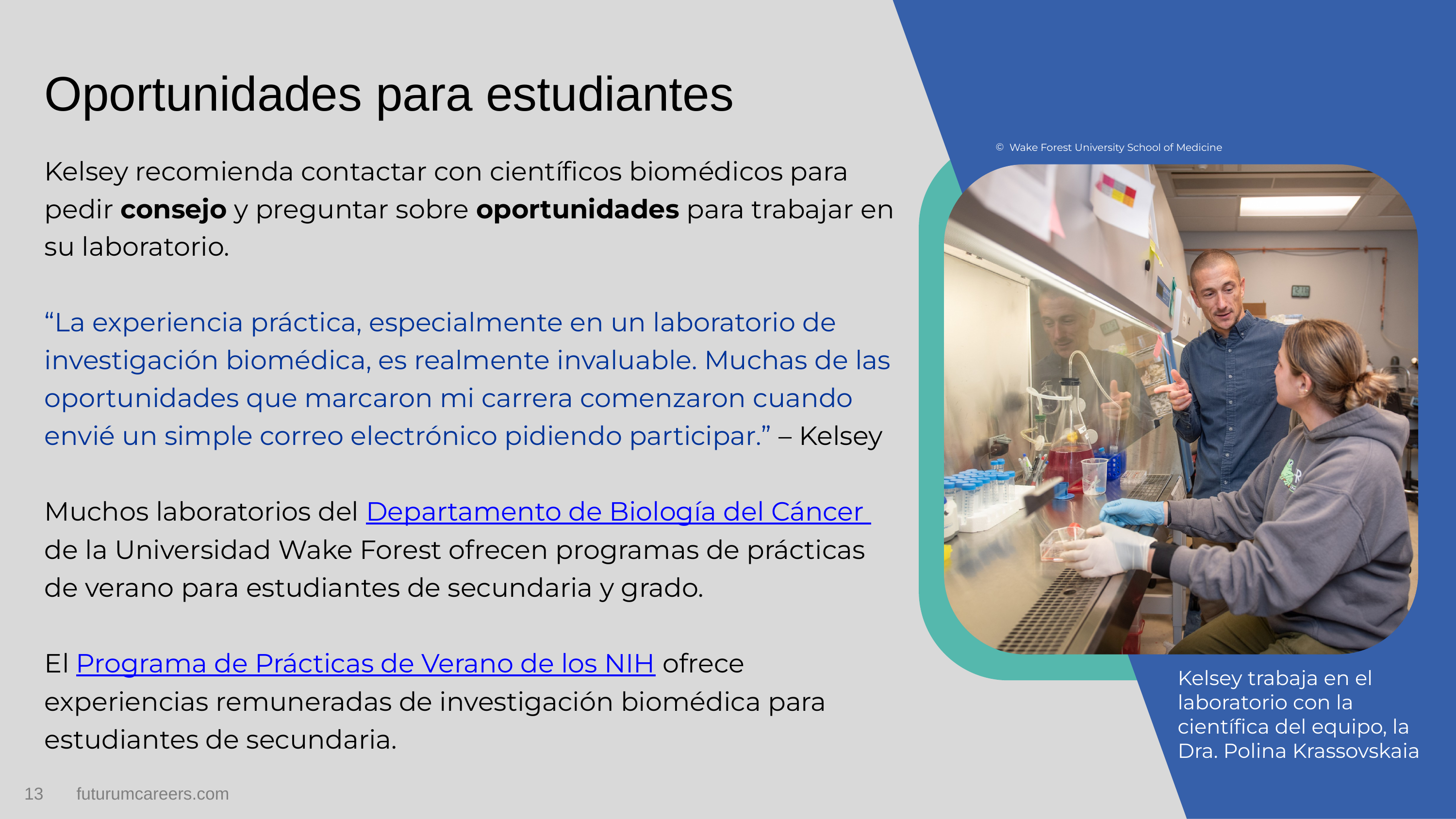

Oportunidades para estudiantes

Wake Forest University School of Medicine

Kelsey recomienda contactar con científicos biomédicos para pedir consejo y preguntar sobre oportunidades para trabajar en su laboratorio.

“La experiencia práctica, especialmente en un laboratorio de investigación biomédica, es realmente invaluable. Muchas de las oportunidades que marcaron mi carrera comenzaron cuando envié un simple correo electrónico pidiendo participar.” – Kelsey

Muchos laboratorios del Departamento de Biología del Cáncer de la Universidad Wake Forest ofrecen programas de prácticas de verano para estudiantes de secundaria y grado.

El Programa de Prácticas de Verano de los NIH ofrece experiencias remuneradas de investigación biomédica para estudiantes de secundaria.

Kelsey trabaja en el laboratorio con la científica del equipo, la
Dra. Polina Krassovskaia
13       futurumcareers.com